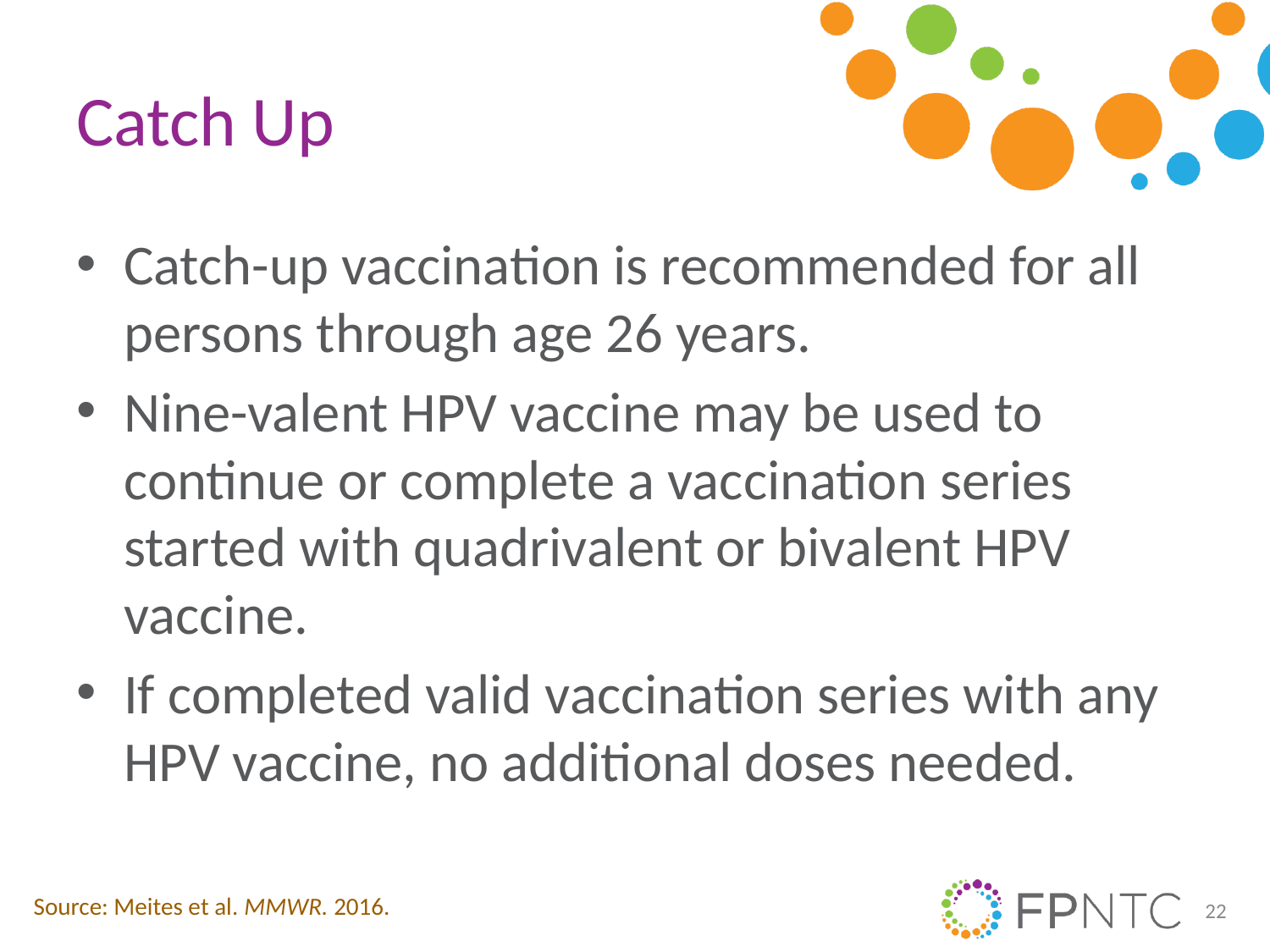

# Catch Up
Catch-up vaccination is recommended for all persons through age 26 years.
Nine-valent HPV vaccine may be used to continue or complete a vaccination series started with quadrivalent or bivalent HPV vaccine.
If completed valid vaccination series with any HPV vaccine, no additional doses needed.
Source: Meites et al. MMWR. 2016.